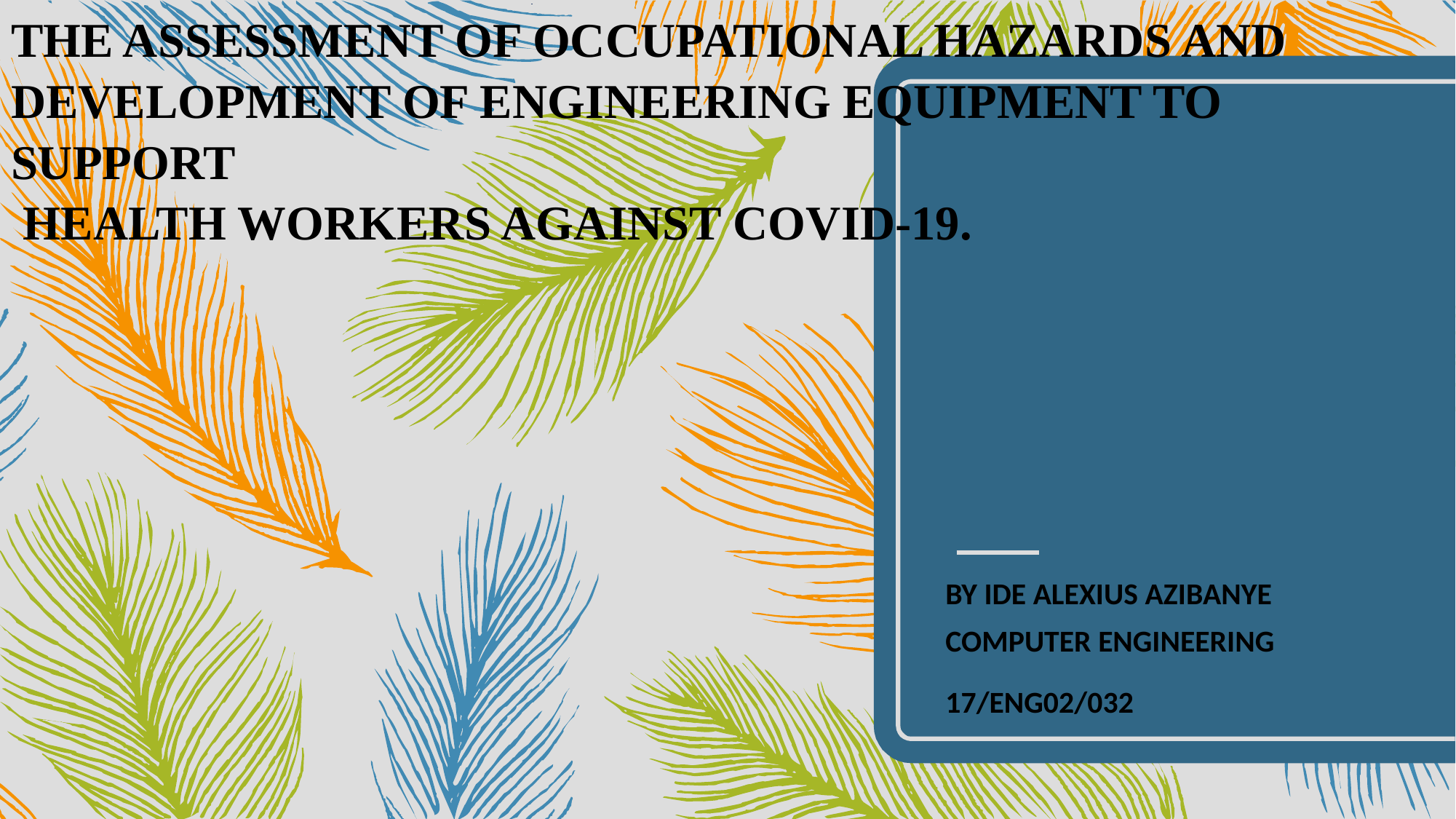

# THE ASSESSMENT OF OCCUPATIONAL HAZARDS AND DEVELOPMENT OF ENGINEERING EQUIPMENT TO SUPPORT HEALTH WORKERS AGAINST COVID-19.
BY IDE ALEXIUS AZIBANYE
COMPUTER ENGINEERING
17/ENG02/032